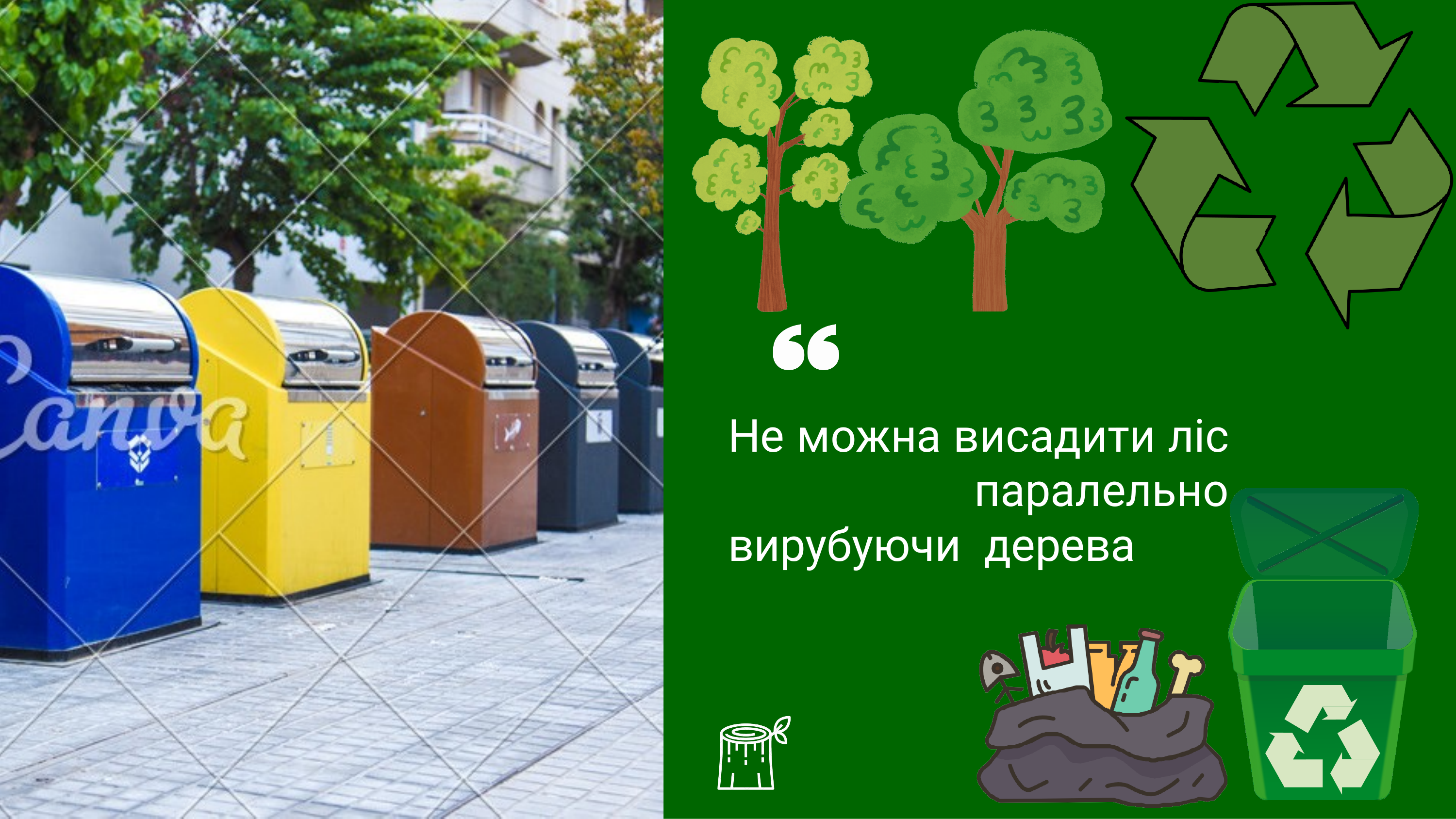

# Не можна висадити ліс  паралельно вирубуючи  дерева